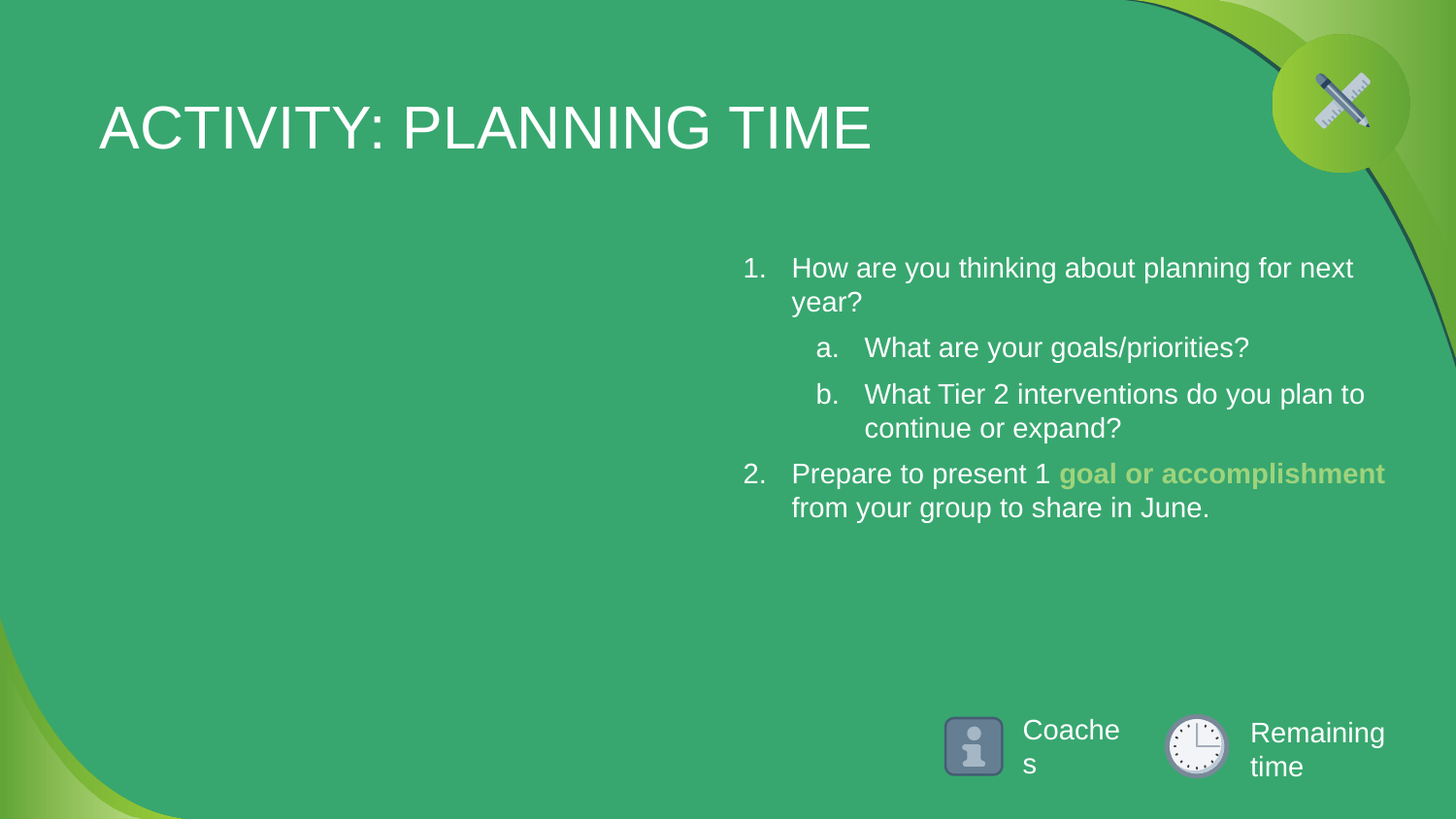

# ACTIVITY: PLANNING TIME

How are you thinking about planning for next year?
What are your goals/priorities?
What Tier 2 interventions do you plan to continue or expand?
Prepare to present 1 goal or accomplishment from your group to share in June.

Coaches

Remaining time